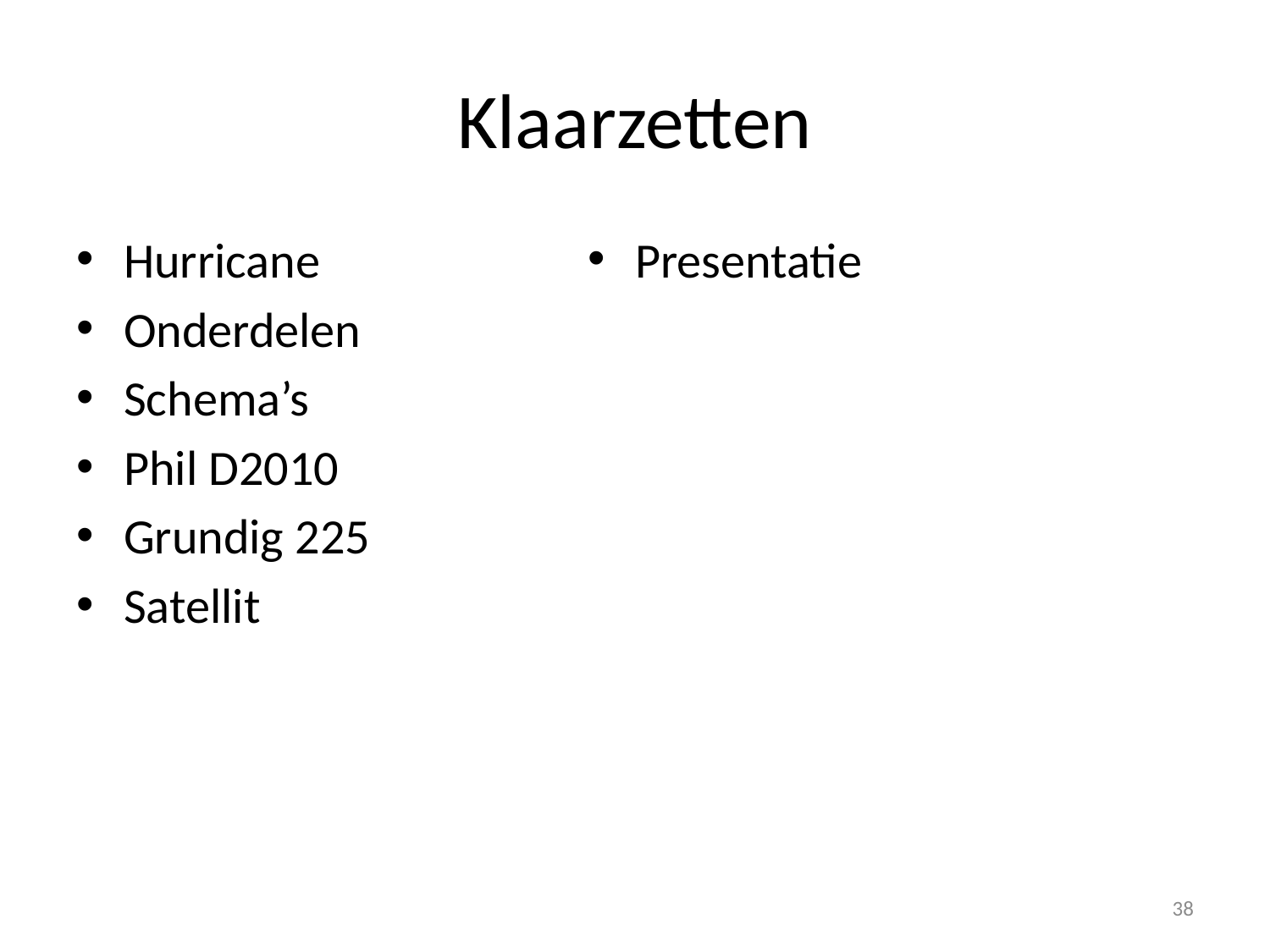

# Klaarzetten
Hurricane
Onderdelen
Schema’s
Phil D2010
Grundig 225
Satellit
Presentatie
38